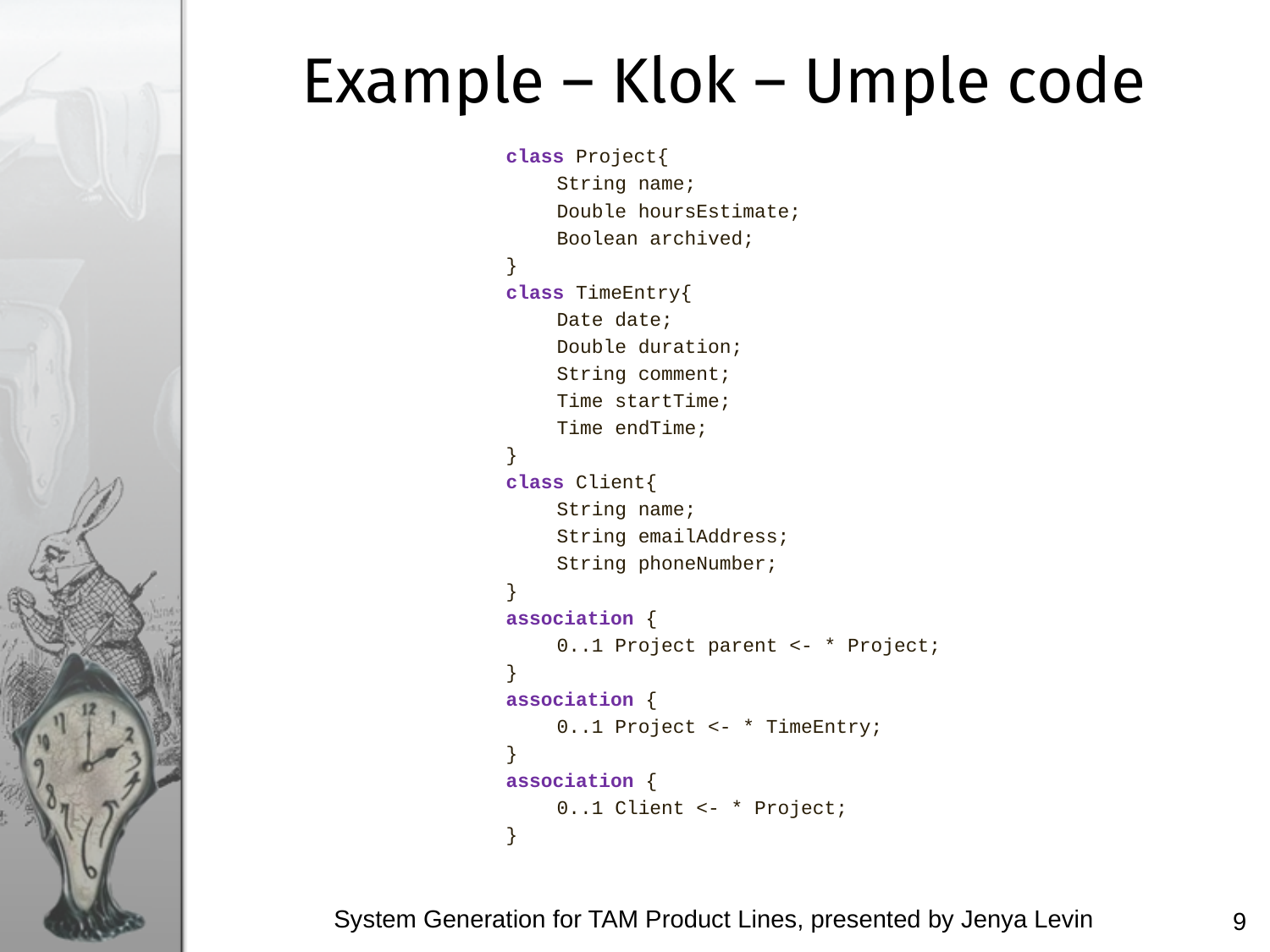

# Example – Klok – Umple code
class Project{
	String name;
	Double hoursEstimate;
	Boolean archived;
}
class TimeEntry{
	Date date;
	Double duration;
	String comment;
	Time startTime;
	Time endTime;
}
class Client{
	String name;
	String emailAddress;
	String phoneNumber;
}
association {
	0..1 Project parent <- * Project;
}
association {
	0..1 Project <- * TimeEntry;
}
association {
	0..1 Client <- * Project;
}
System Generation for TAM Product Lines, presented by Jenya Levin
9